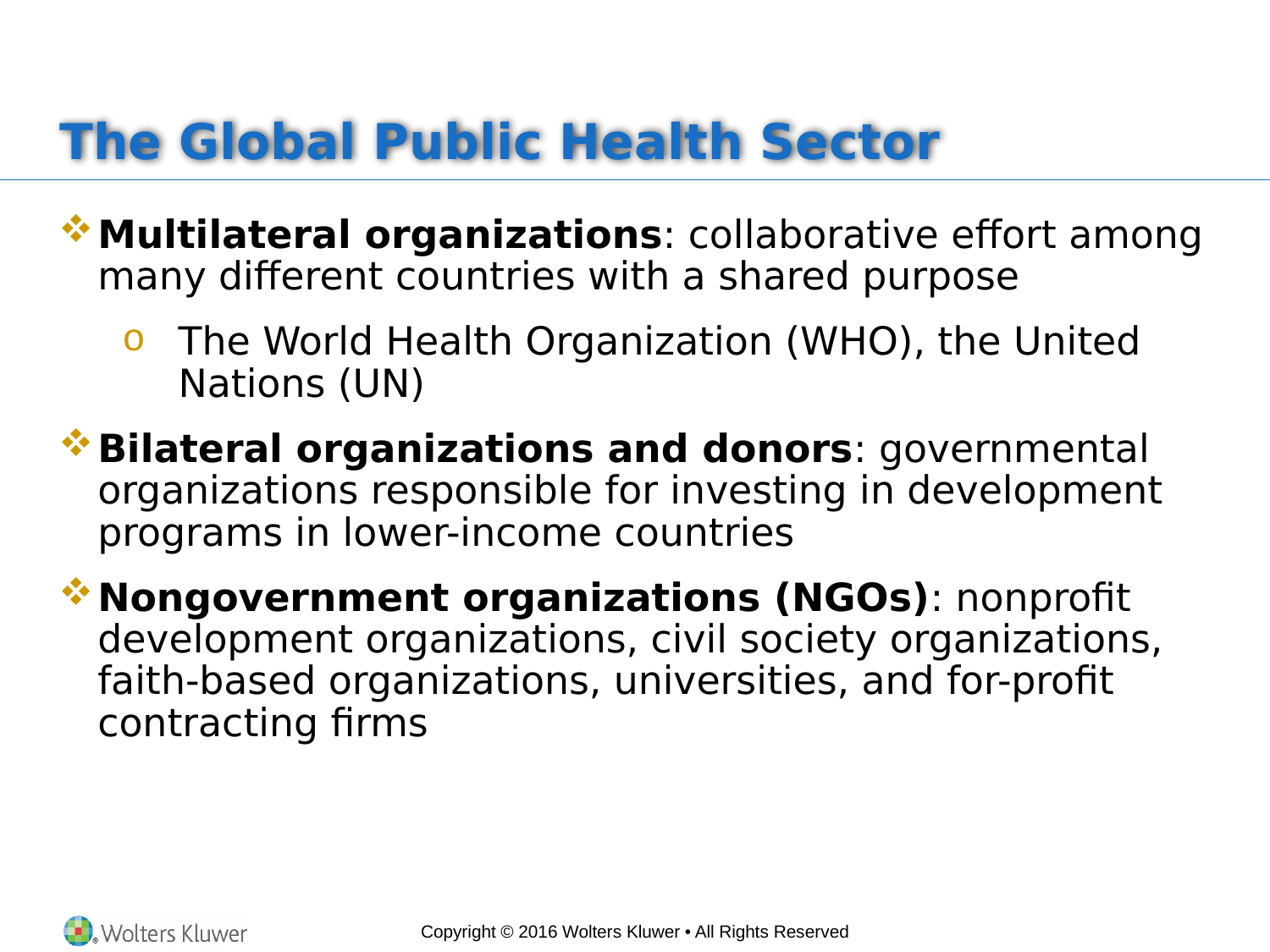

# The Global Public Health Sector
Multilateral organizations: collaborative effort among many different countries with a shared purpose
The World Health Organization (WHO), the United Nations (UN)
Bilateral organizations and donors: governmental organizations responsible for investing in development programs in lower-income countries
Nongovernment organizations (NGOs): nonprofit development organizations, civil society organizations, faith-based organizations, universities, and for-profit contracting firms